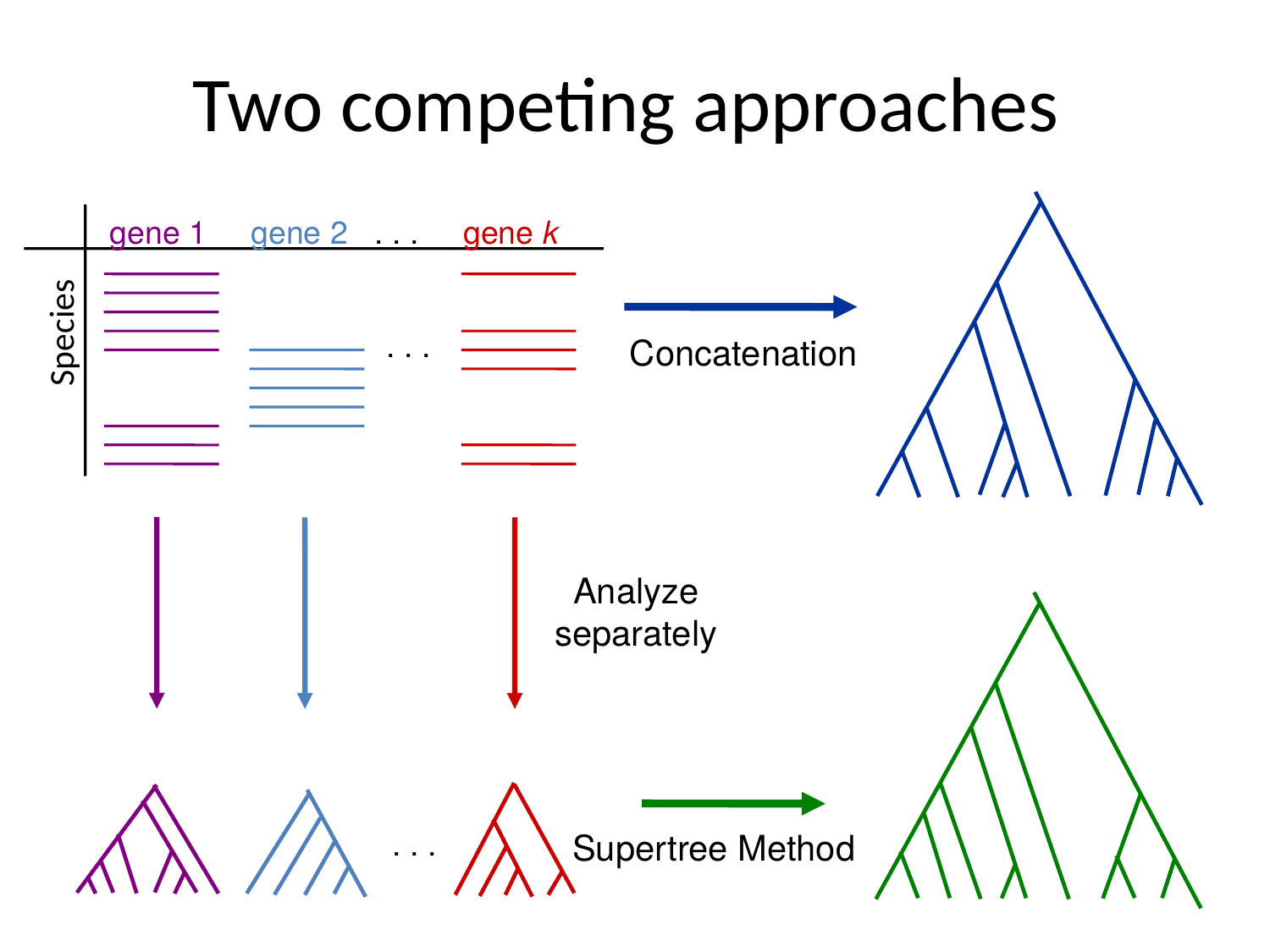

Two competing approaches

 gene 1     gene 2   . . .     gene k

Species

. . .
Concatenation

Analyze
separately

. . .

 Supertree Method